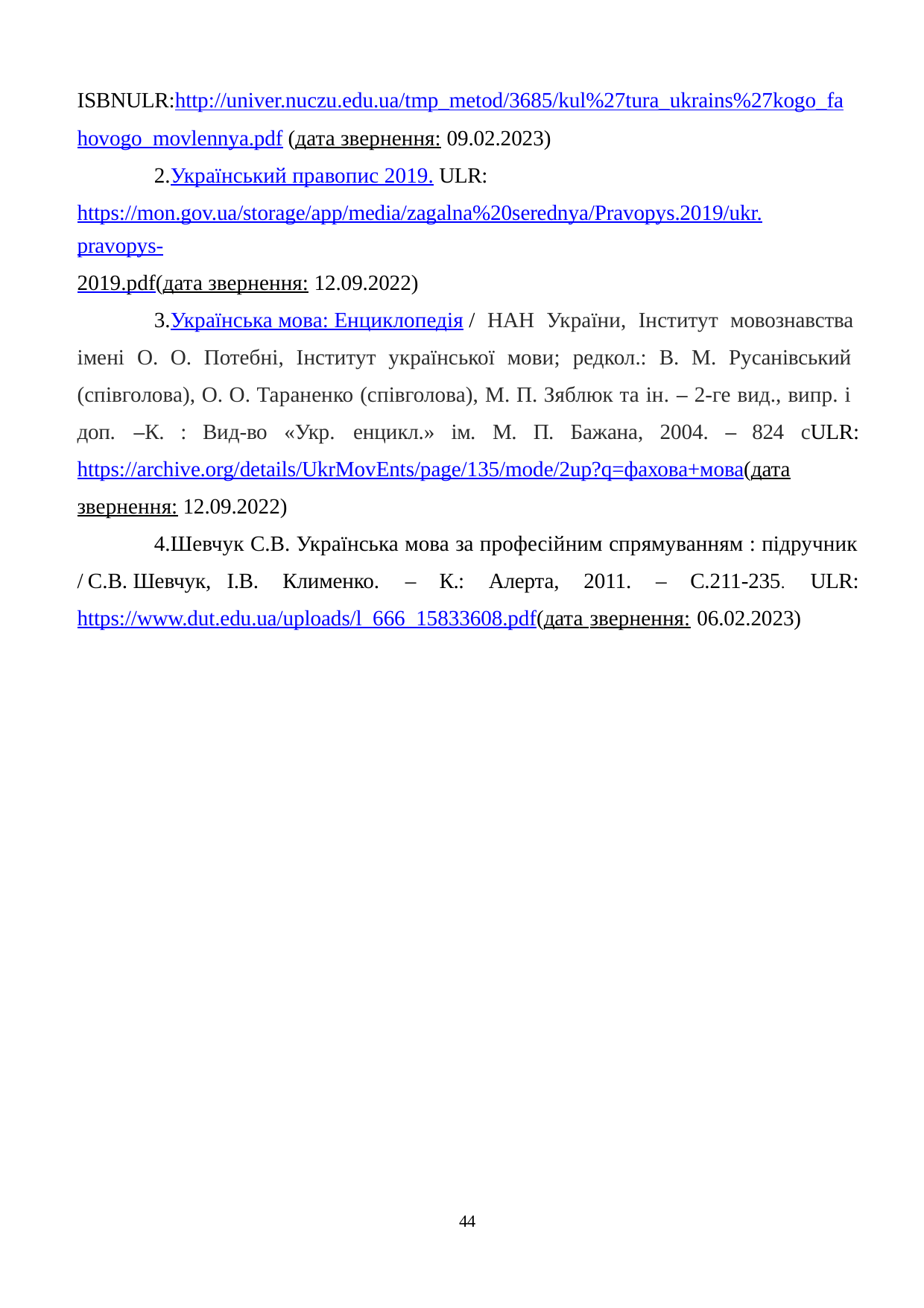

ISBNULR:http://univer.nuczu.edu.ua/tmp_metod/3685/kul%27tura_ukrains%27kogo_fa hovogo_movlennya.pdf (дата звернення: 09.02.2023)
Український правопис 2019. ULR: https://mon.gov.ua/storage/app/media/zagalna%20serednya/Pravopys.2019/ukr.pravopys- 2019.pdf(дата звернення: 12.09.2022)
Українська мова: Енциклопедія / НАН України, Інститут мовознавства імені О. О. Потебні, Інститут української мови; редкол.: В. М. Русанівський (співголова), О. О. Тараненко (співголова), М. П. Зяблюк та ін. – 2-ге вид., випр. і доп.	–К.	:	Вид-во	«Укр.	енцикл.»	ім.	М.	П.	Бажана,	2004.	–	824	сULR: https://archive.org/details/UkrMovEnts/page/135/mode/2up?q=фахова+мова(дата звернення: 12.09.2022)
Шевчук С.В. Українська мова за професійним спрямуванням : підручник / С.В. Шевчук,	І.В.	Клименко.	–	К.:	Алерта,	2011.	–	С.211-235.	ULR:
https://www.dut.edu.ua/uploads/l_666_15833608.pdf(дата звернення: 06.02.2023)
44